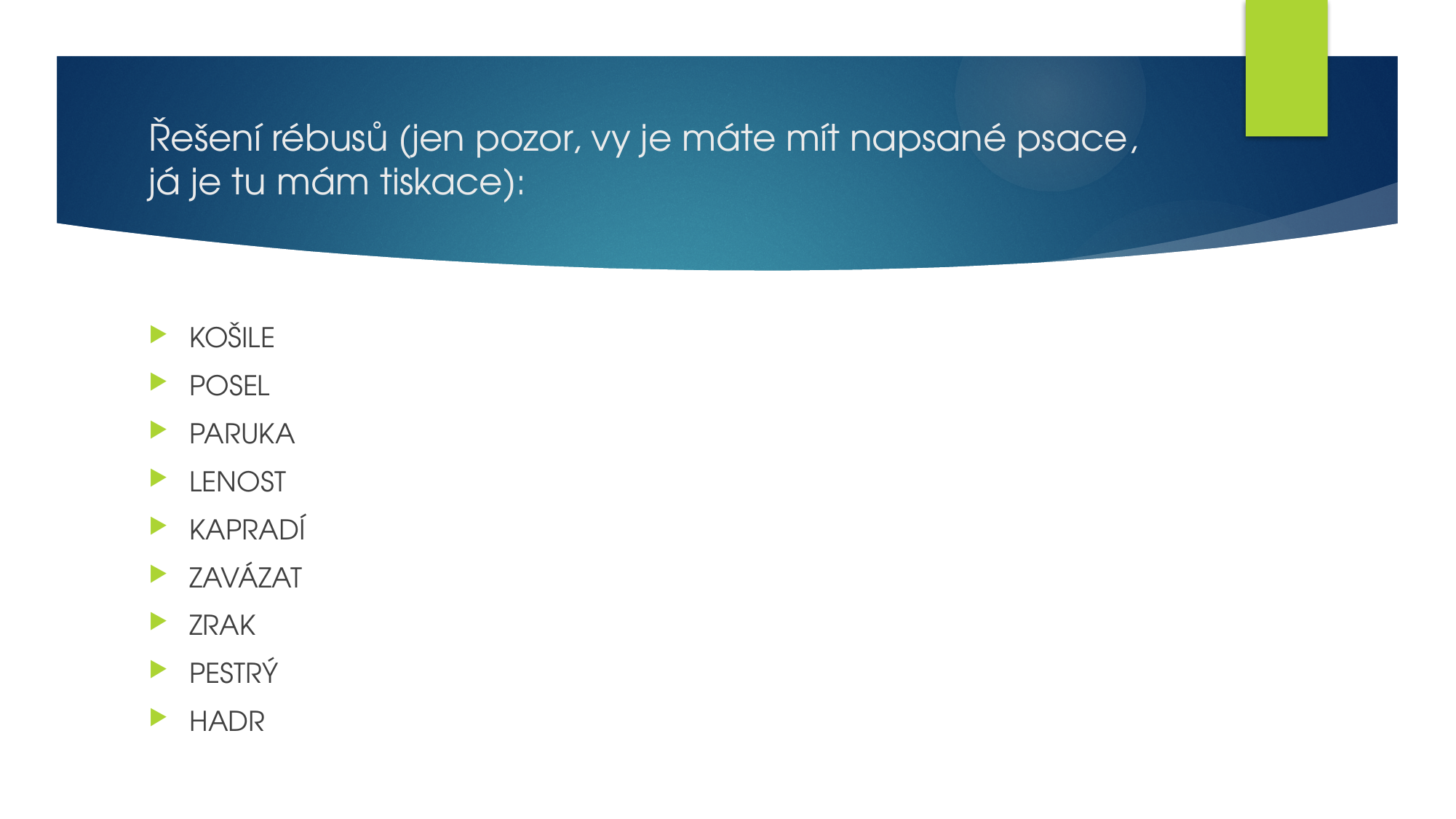

# Řešení rébusů (jen pozor, vy je máte mít napsané psace, já je tu mám tiskace):
KOŠILE
POSEL
PARUKA
LENOST
KAPRADÍ
ZAVÁZAT
ZRAK
PESTRÝ
HADR